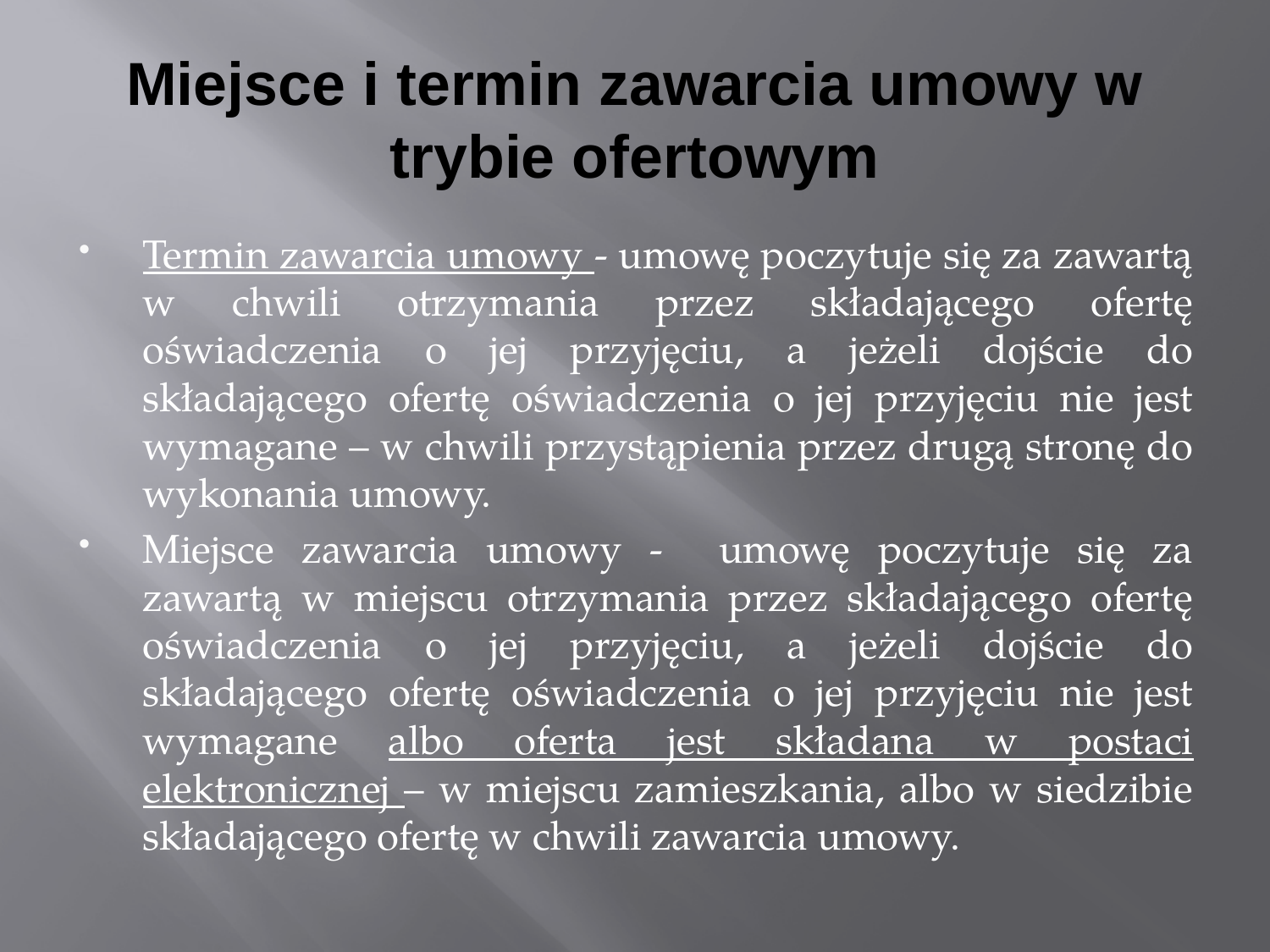

# Miejsce i termin zawarcia umowy w trybie ofertowym
Termin zawarcia umowy - umowę poczytuje się za zawartą w chwili otrzymania przez składającego ofertę oświadczenia o jej przyjęciu, a jeżeli dojście do składającego ofertę oświadczenia o jej przyjęciu nie jest wymagane – w chwili przystąpienia przez drugą stronę do wykonania umowy.
Miejsce zawarcia umowy -  umowę poczytuje się za zawartą w miejscu otrzymania przez składającego ofertę oświadczenia o jej przyjęciu, a jeżeli dojście do składającego ofertę oświadczenia o jej przyjęciu nie jest wymagane albo oferta jest składana w postaci elektronicznej – w miejscu zamieszkania, albo w siedzibie składającego ofertę w chwili zawarcia umowy.